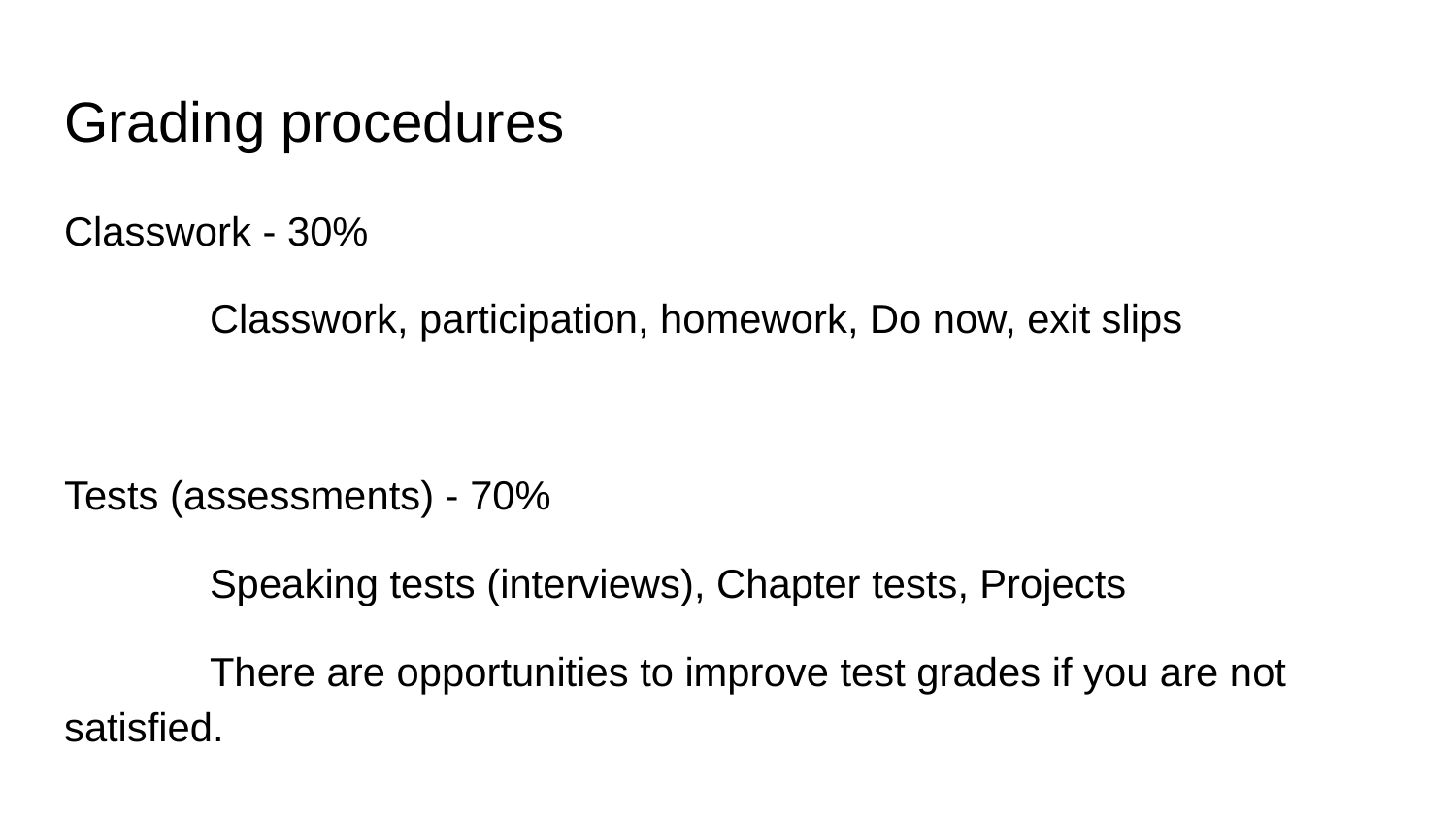

# Grading procedures
Classwork - 30%
	Classwork, participation, homework, Do now, exit slips

Tests (assessments) - 70%
	Speaking tests (interviews), Chapter tests, Projects
	There are opportunities to improve test grades if you are not satisfied.